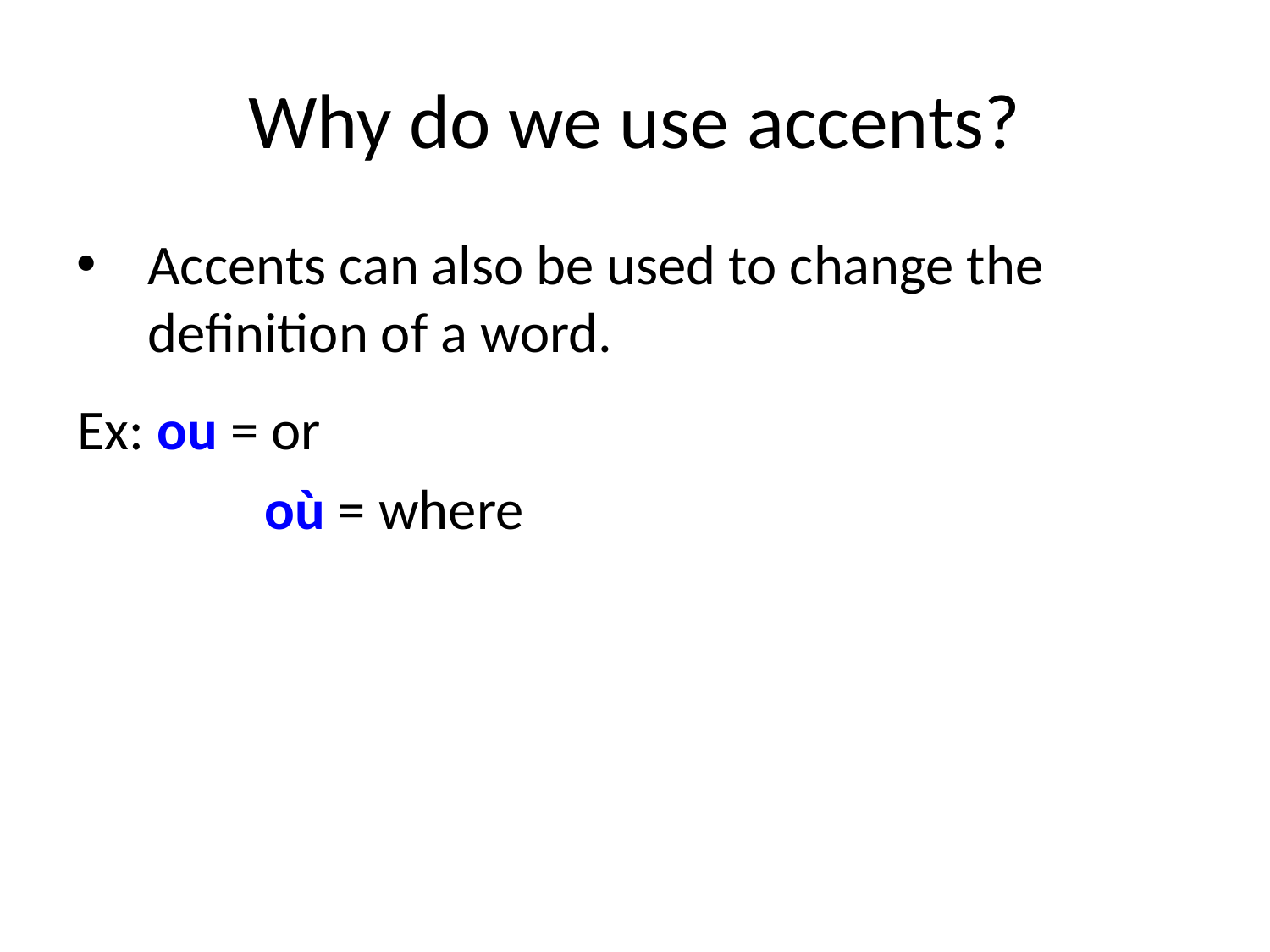

# Why do we use accents?
Accents can also be used to change the definition of a word.
Ex: ou = or
		 où = where